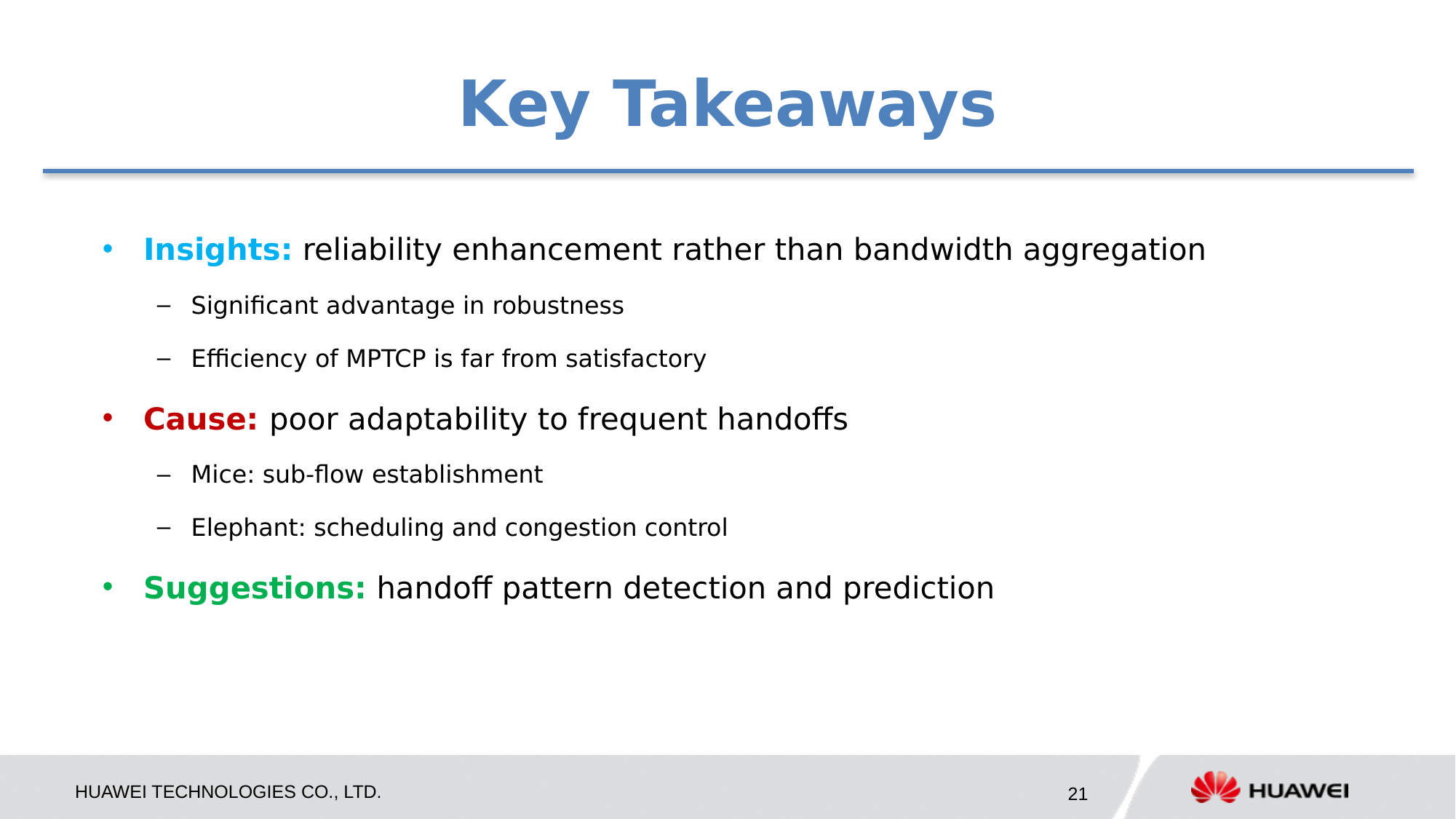

# Key Takeaways
Insights: reliability enhancement rather than bandwidth aggregation
Significant advantage in robustness
Efficiency of MPTCP is far from satisfactory
Cause: poor adaptability to frequent handoffs
Mice: sub-flow establishment
Elephant: scheduling and congestion control
Suggestions: handoff pattern detection and prediction